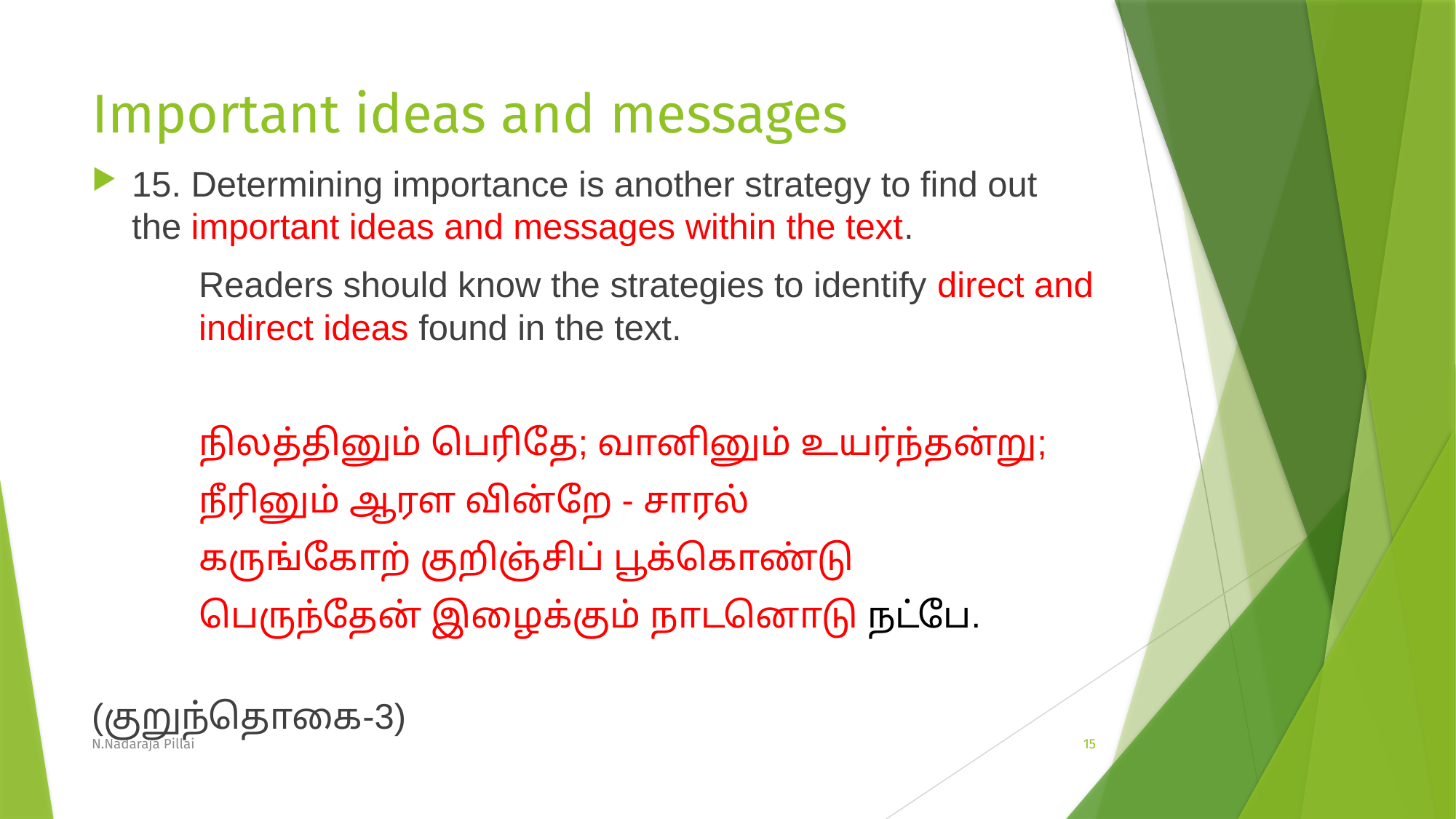

# Important ideas and messages
15. Determining importance is another strategy to find out the important ideas and messages within the text.
	Readers should know the strategies to identify direct and 	indirect ideas found in the text.

	நிலத்தினும் பெரிதே; வானினும் உயர்ந்தன்று;
	நீரினும் ஆரள வின்றே - சாரல்
	கருங்கோற் குறிஞ்சிப் பூக்கொண்டு
	பெருந்தேன் இழைக்கும் நாடனொடு நட்பே.
					                                                          												                      (குறுந்தொகை-3)

N.Nadaraja Pillai
15